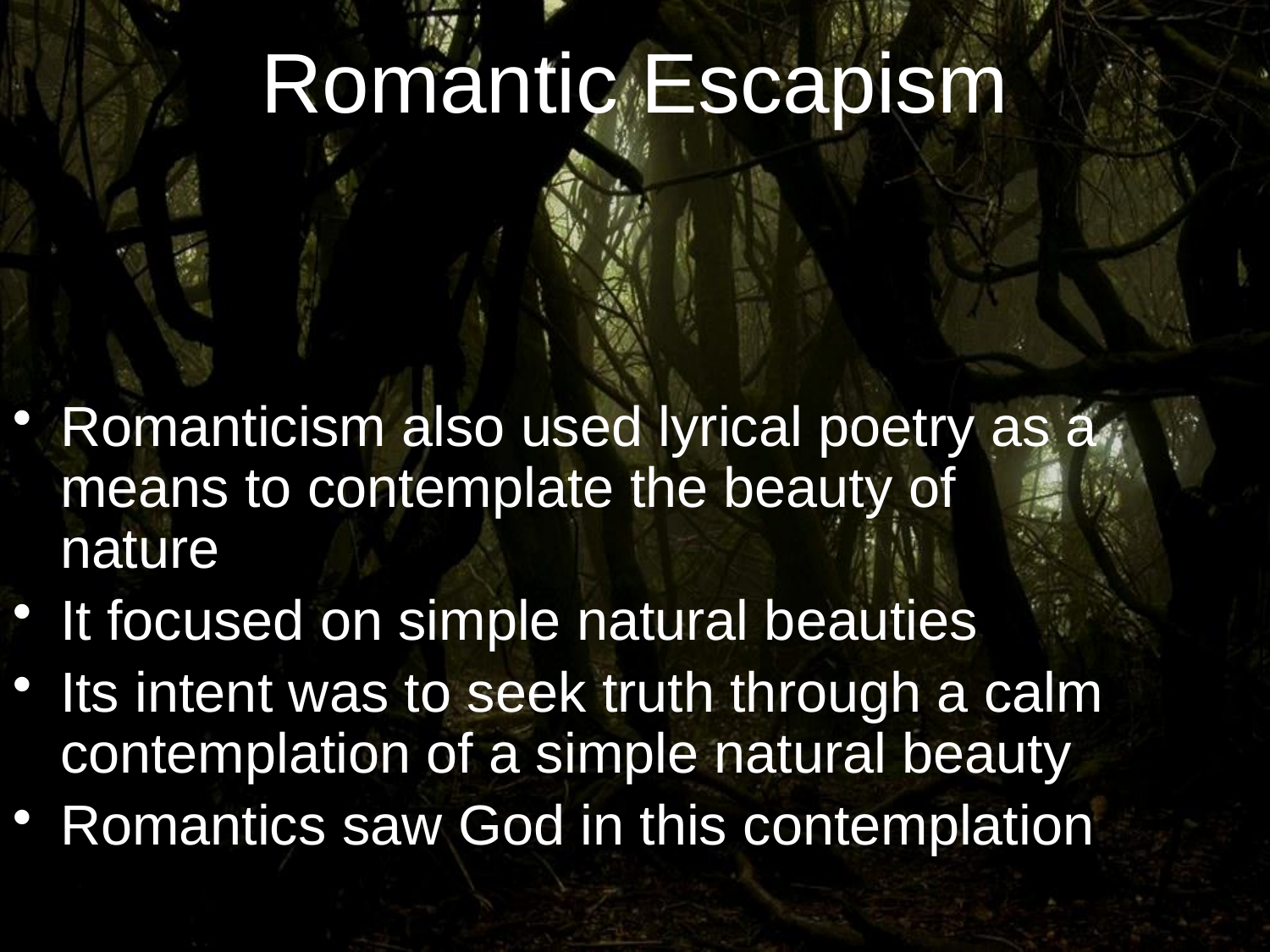

Romantic Escapism
Romanticism also used lyrical poetry as a means to contemplate the beauty of nature
It focused on simple natural beauties
Its intent was to seek truth through a calm contemplation of a simple natural beauty
Romantics saw God in this contemplation